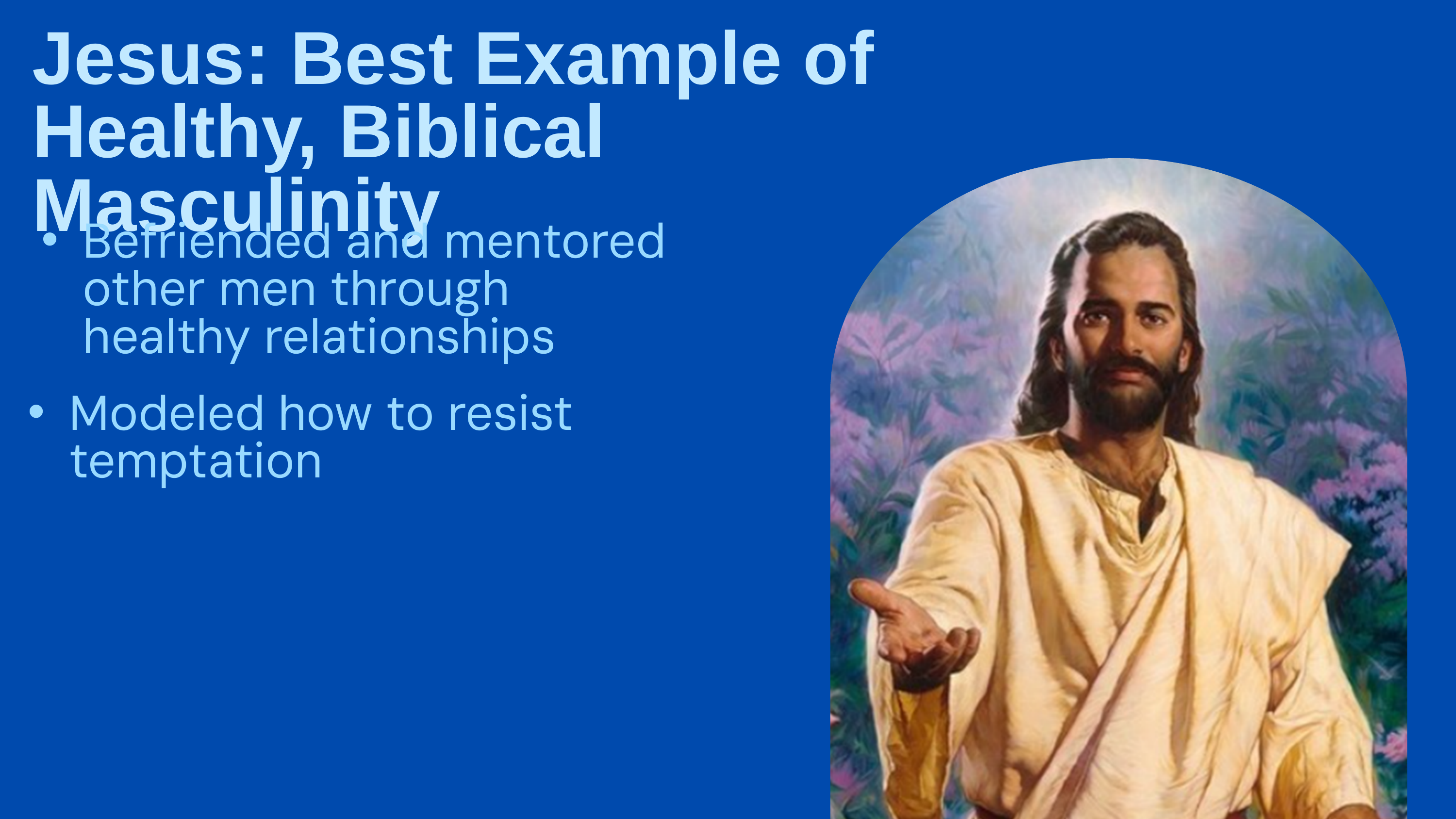

Jesus: Best Example of Healthy, Biblical Masculinity

Befriended and mentored other men through healthy relationships
Modeled how to resist temptation